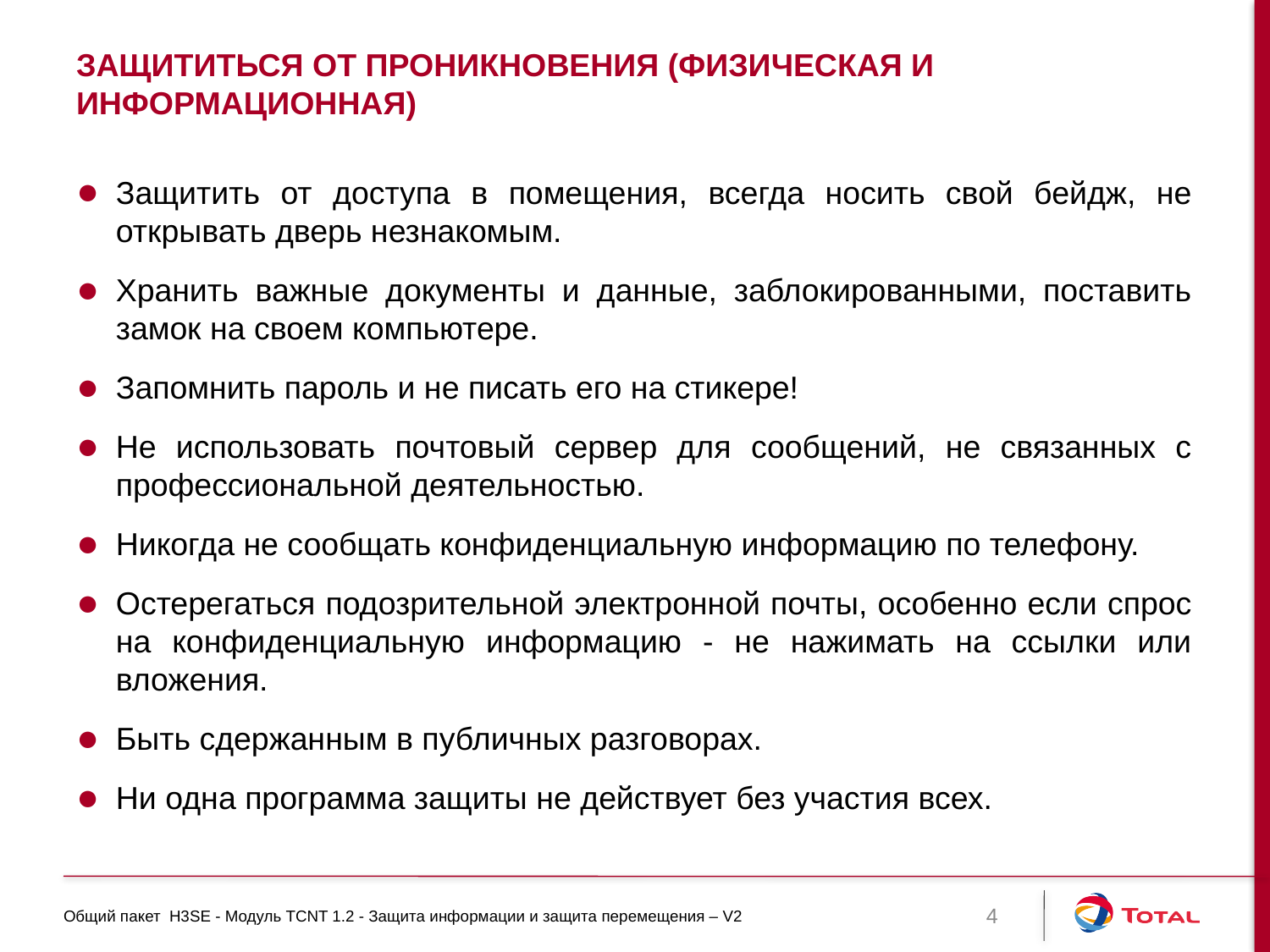

# ЗАЩИТИТЬСЯ ОТ ПРОНИКНОВЕНИЯ (ФИЗИЧЕСКАЯ И ИНФОРМАЦИОННАЯ)
Защитить от доступа в помещения, всегда носить свой бейдж, не открывать дверь незнакомым.
Хранить важные документы и данные, заблокированными, поставить замок на своем компьютере.
Запомнить пароль и не писать его на стикере!
Не использовать почтовый сервер для сообщений, не связанных с профессиональной деятельностью.
Никогда не сообщать конфиденциальную информацию по телефону.
Остерегаться подозрительной электронной почты, особенно если спрос на конфиденциальную информацию - не нажимать на ссылки или вложения.
Быть сдержанным в публичных разговорах.
Ни одна программа защиты не действует без участия всех.
Общий пакет  H3SE - Модуль TCNT 1.2 - Защита информации и защита перемещения – V2
4